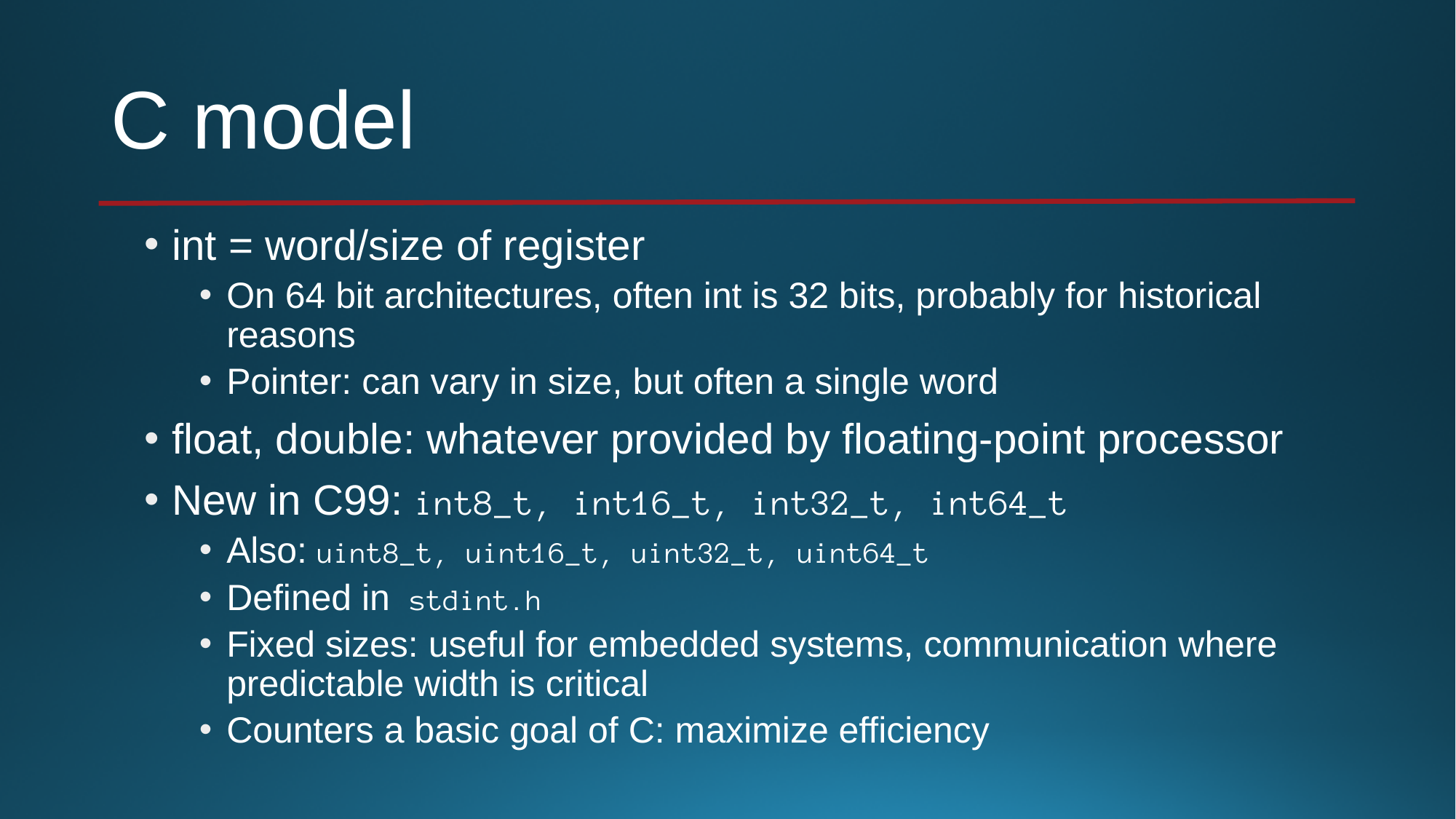

# C model
int = word/size of register
On 64 bit architectures, often int is 32 bits, probably for historical reasons
Pointer: can vary in size, but often a single word
float, double: whatever provided by floating-point processor
New in C99: int8_t, int16_t, int32_t, int64_t
Also: uint8_t, uint16_t, uint32_t, uint64_t
Defined in  stdint.h
Fixed sizes: useful for embedded systems, communication where predictable width is critical
Counters a basic goal of C: maximize efficiency